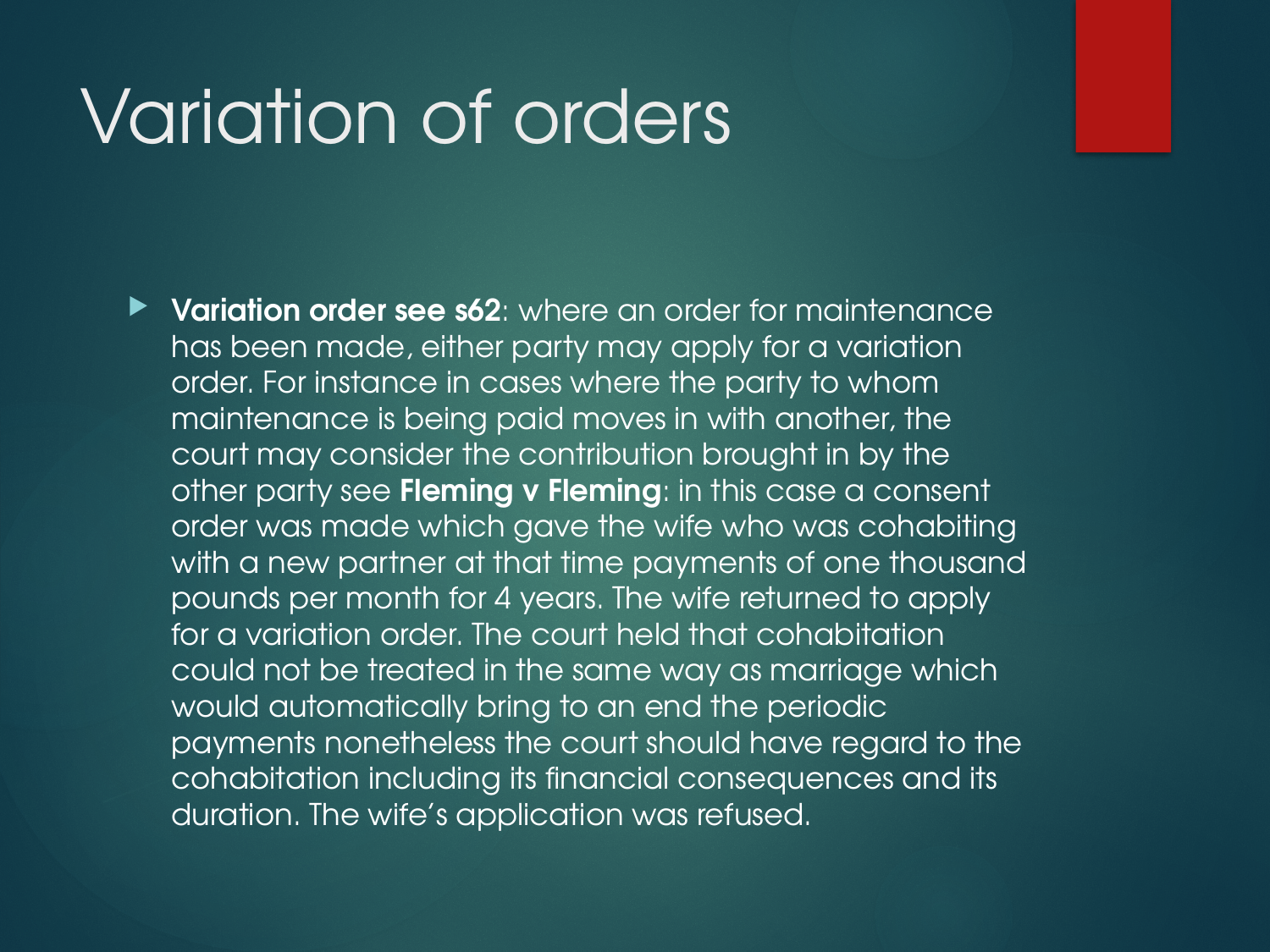

# Variation of orders
Variation order see s62: where an order for maintenance has been made, either party may apply for a variation order. For instance in cases where the party to whom maintenance is being paid moves in with another, the court may consider the contribution brought in by the other party see Fleming v Fleming: in this case a consent order was made which gave the wife who was cohabiting with a new partner at that time payments of one thousand pounds per month for 4 years. The wife returned to apply for a variation order. The court held that cohabitation could not be treated in the same way as marriage which would automatically bring to an end the periodic payments nonetheless the court should have regard to the cohabitation including its financial consequences and its duration. The wife’s application was refused.